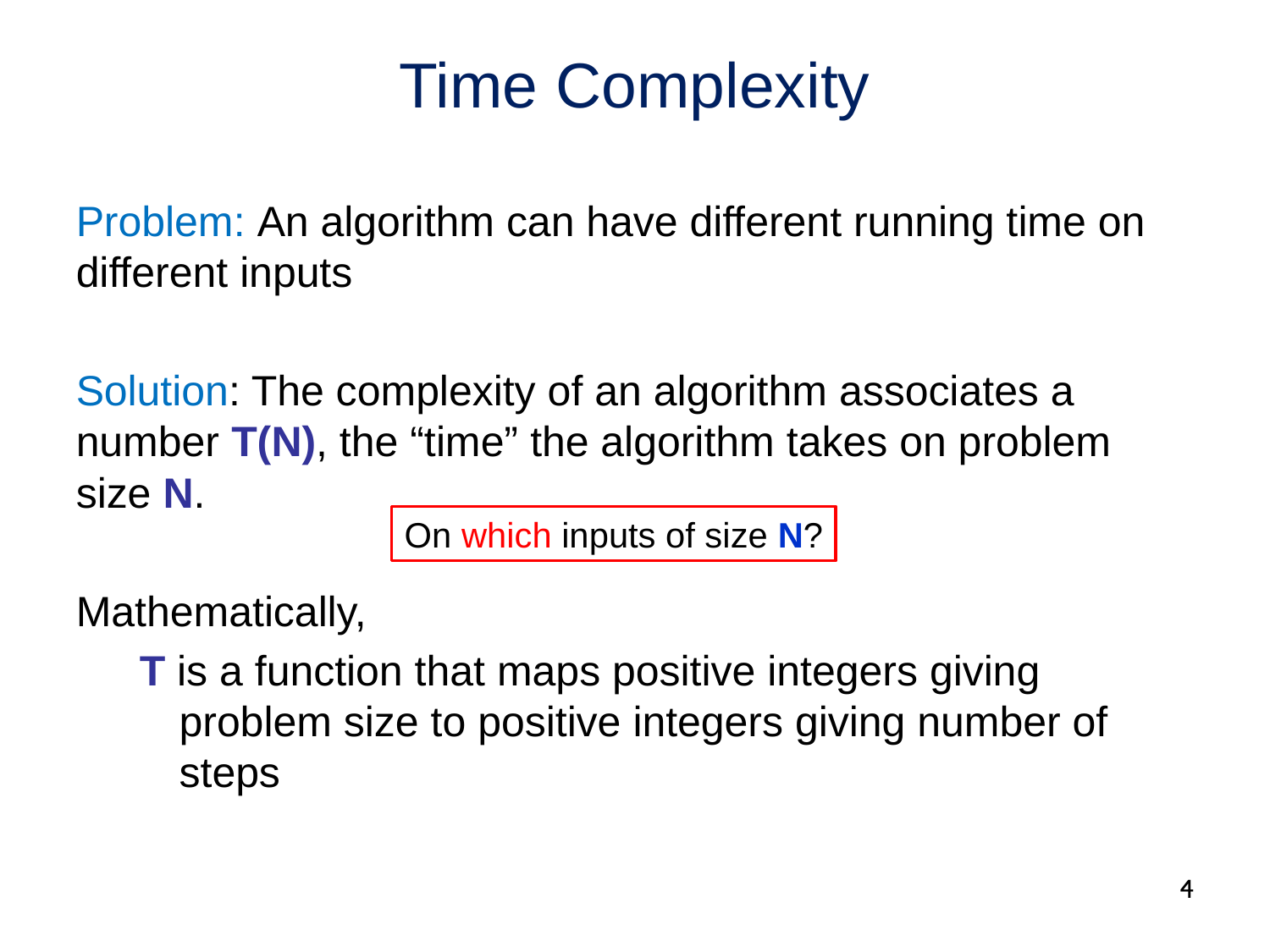

# Time Complexity
Problem: An algorithm can have different running time on different inputs

Solution: The complexity of an algorithm associates a number T(N), the “time” the algorithm takes on problem size N.

Mathematically,
T is a function that maps positive integers giving problem size to positive integers giving number of steps

On which inputs of size N?
4